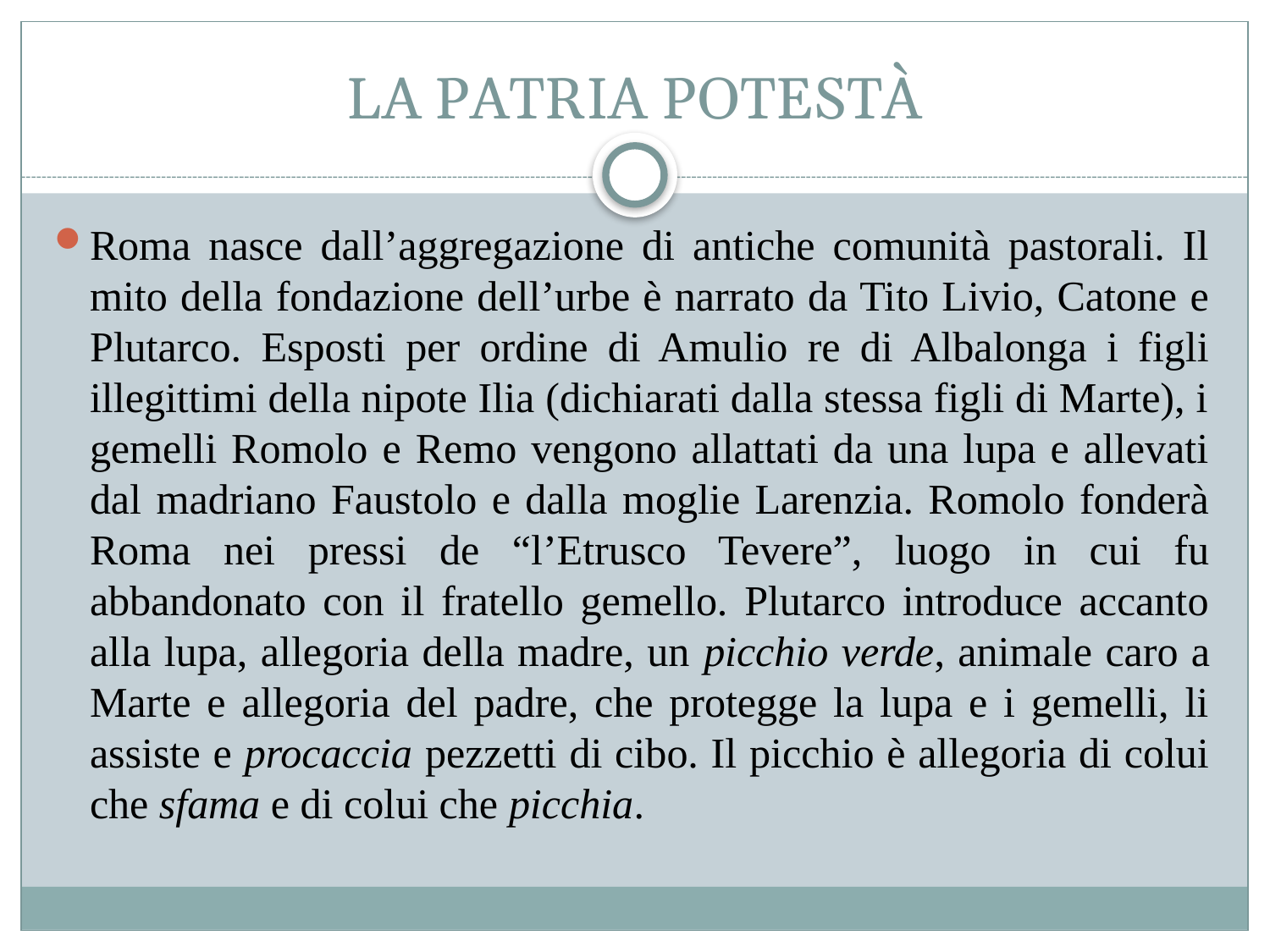

# LA PATRIA POTESTÀ
Roma nasce dall’aggregazione di antiche comunità pastorali. Il mito della fondazione dell’urbe è narrato da Tito Livio, Catone e Plutarco. Esposti per ordine di Amulio re di Albalonga i figli illegittimi della nipote Ilia (dichiarati dalla stessa figli di Marte), i gemelli Romolo e Remo vengono allattati da una lupa e allevati dal madriano Faustolo e dalla moglie Larenzia. Romolo fonderà Roma nei pressi de “l’Etrusco Tevere”, luogo in cui fu abbandonato con il fratello gemello. Plutarco introduce accanto alla lupa, allegoria della madre, un picchio verde, animale caro a Marte e allegoria del padre, che protegge la lupa e i gemelli, li assiste e procaccia pezzetti di cibo. Il picchio è allegoria di colui che sfama e di colui che picchia.